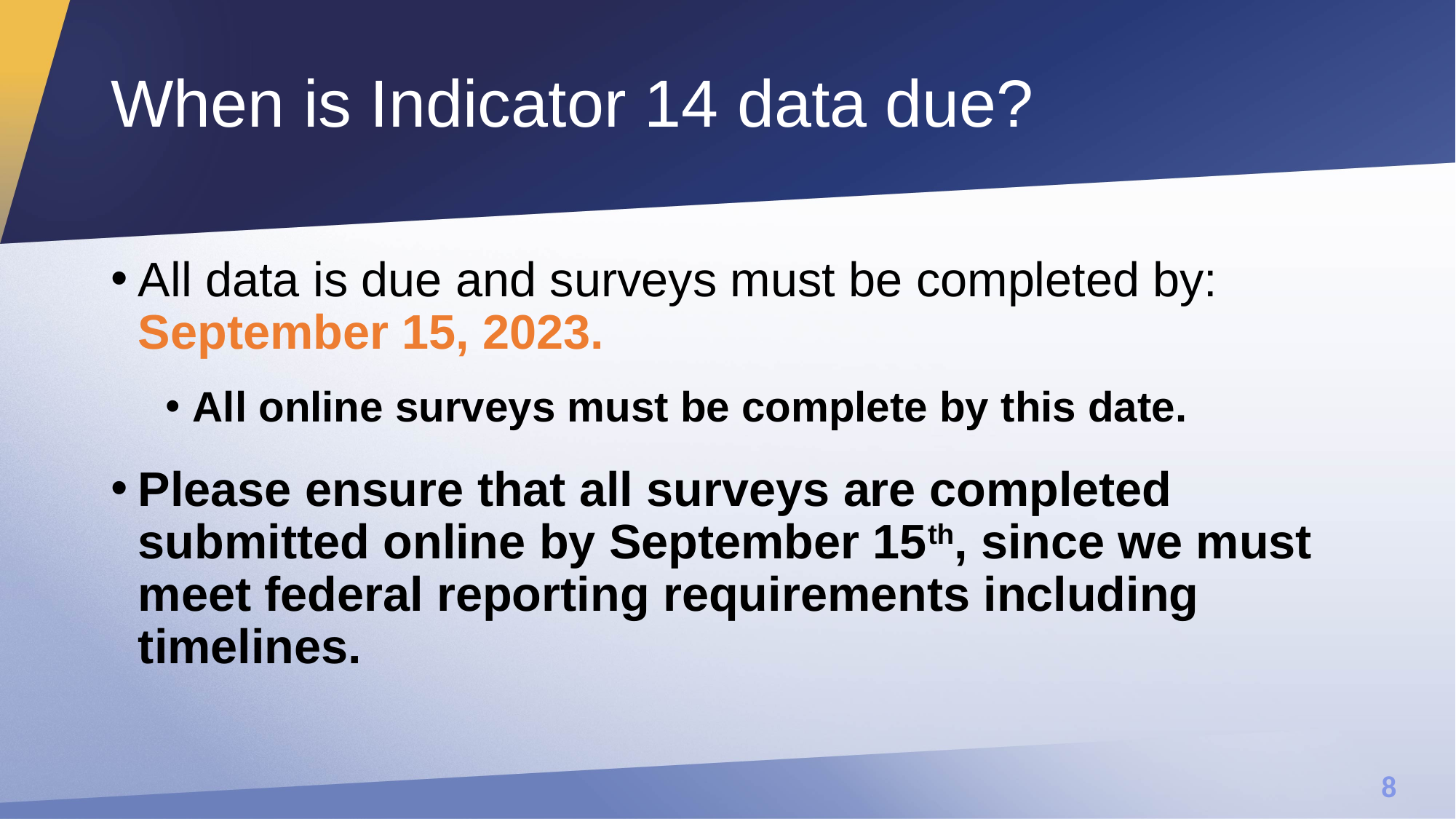

# When is Indicator 14 data due?
All data is due and surveys must be completed by: September 15, 2023.
All online surveys must be complete by this date.
Please ensure that all surveys are completed submitted online by September 15th, since we must meet federal reporting requirements including timelines.